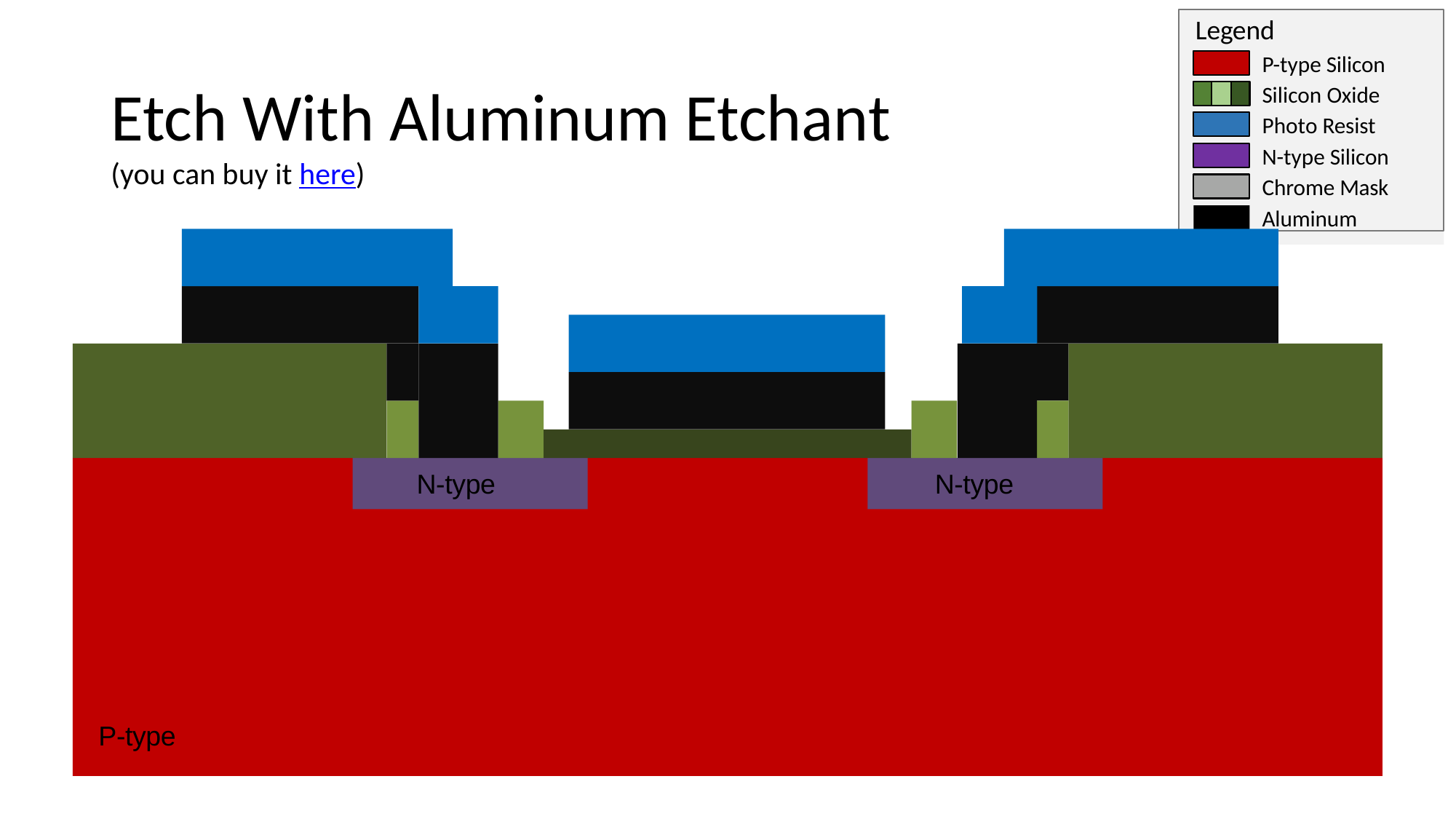

Legend
P-type Silicon Silicon Oxide
Photo Resist N-type Silicon
Chrome Mask Aluminum
# Etch With Aluminum Etchant (you can buy it here)

N-type
N-type
34
P-type